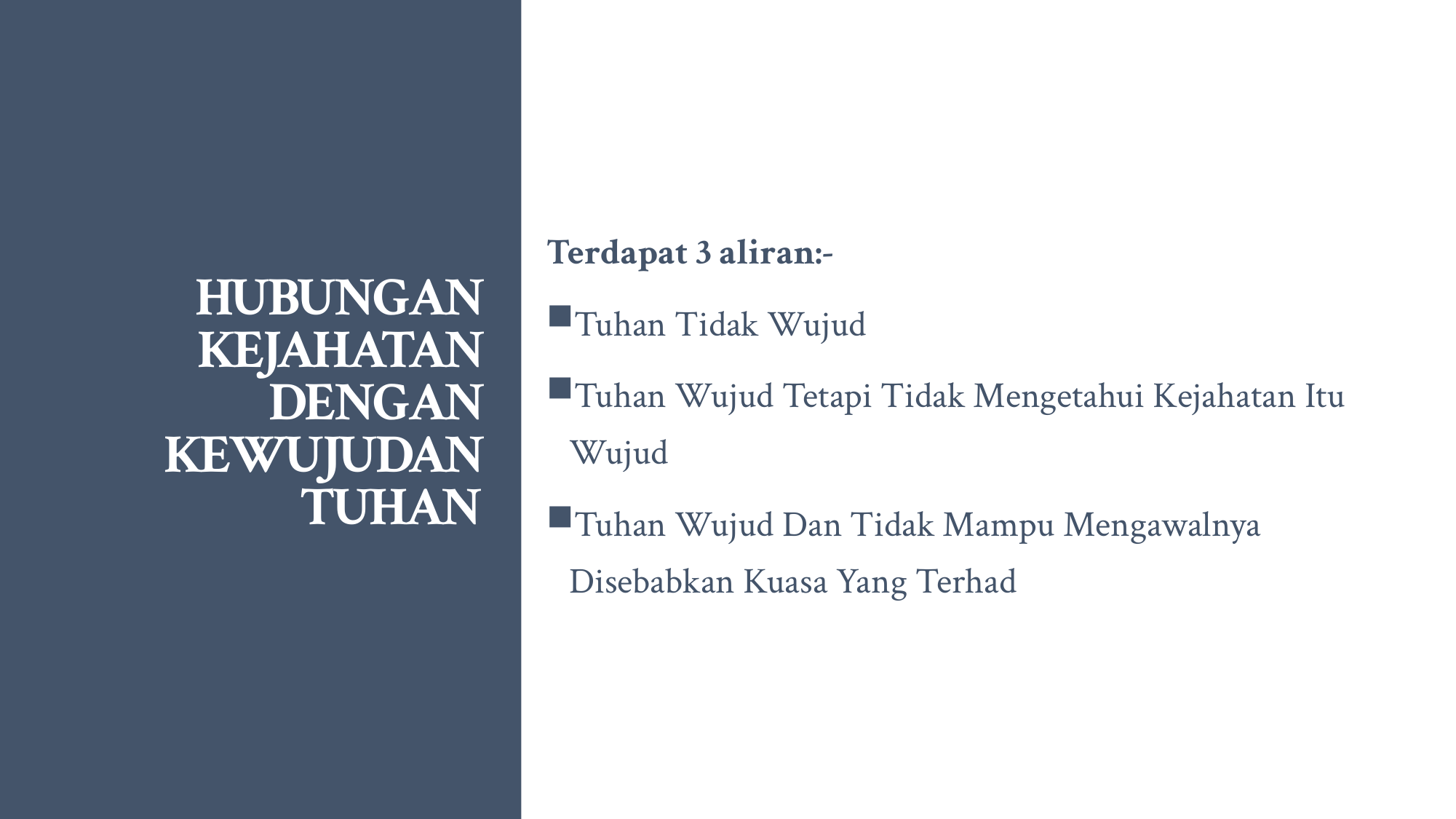

Terdapat 3 aliran:-
Tuhan Tidak Wujud
Tuhan Wujud Tetapi Tidak Mengetahui Kejahatan Itu Wujud
Tuhan Wujud Dan Tidak Mampu Mengawalnya Disebabkan Kuasa Yang Terhad
# HUBUNGAN KEJAHATAN DENGAN KEWUJUDAN TUHAN